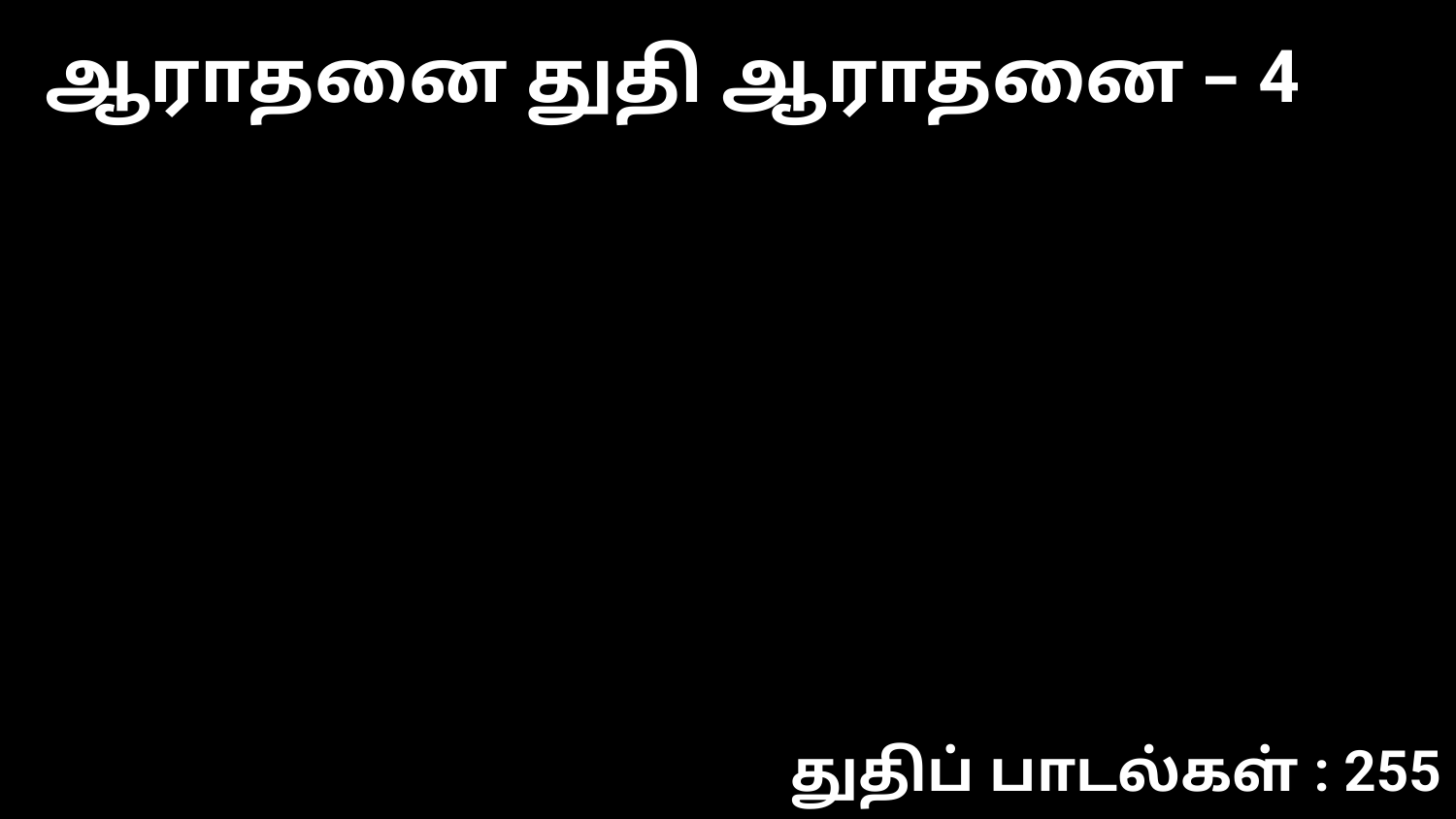

ஆராதனை துதி ஆராதனை – 4
துதிப் பாடல்கள் : 255